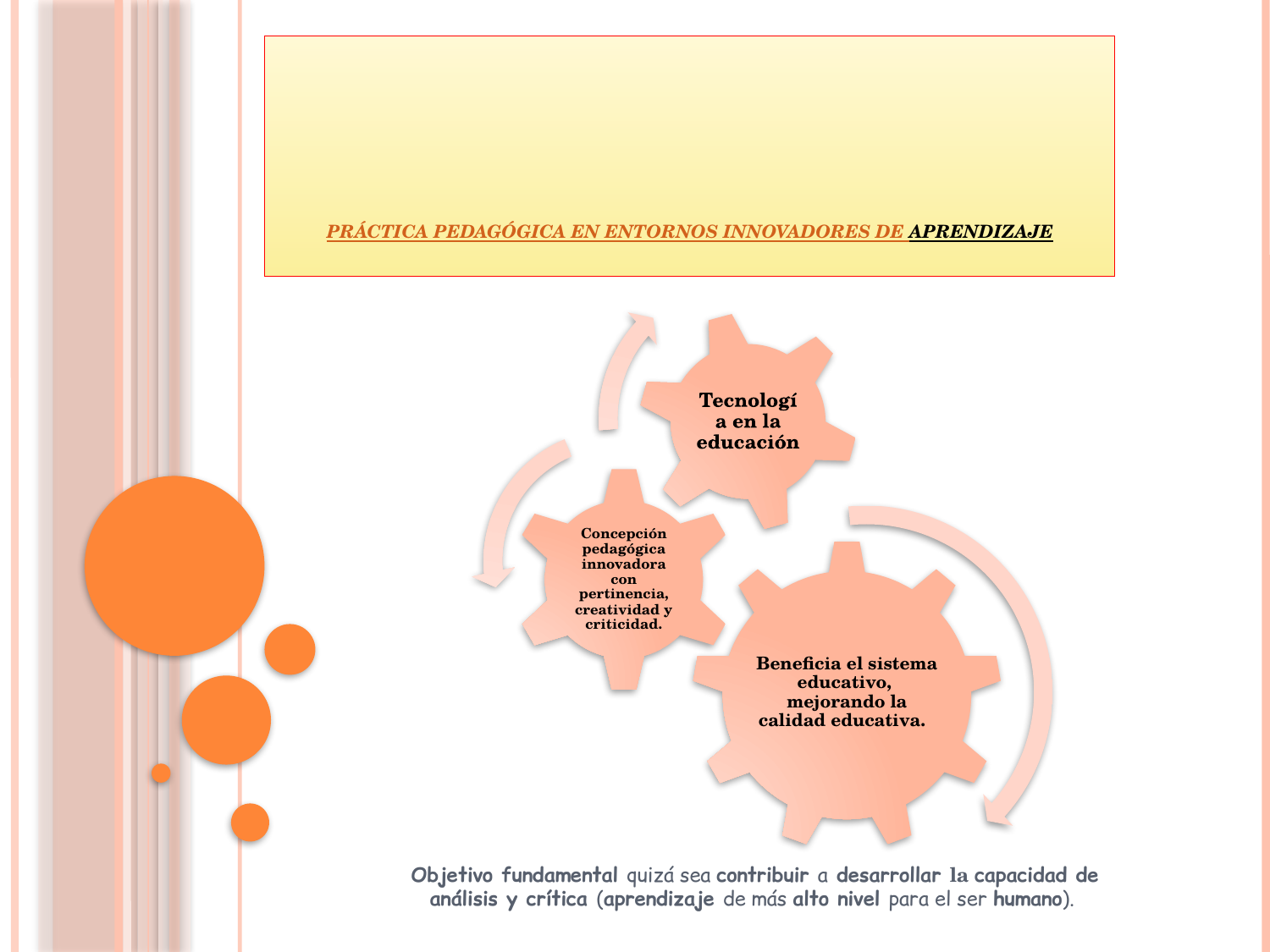

# práctica pedagógica en entornos innovadores de aprendizaje
Beneficia el sistema educativo,  mejorando la calidad educativa.
Concepción pedagógica innovadora con pertinencia, creatividad y criticidad.
Tecnología en la educación
Objetivo fundamental quizá sea contribuir a desarrollar la capacidad de análisis y crítica (aprendizaje de más alto nivel para el ser humano).